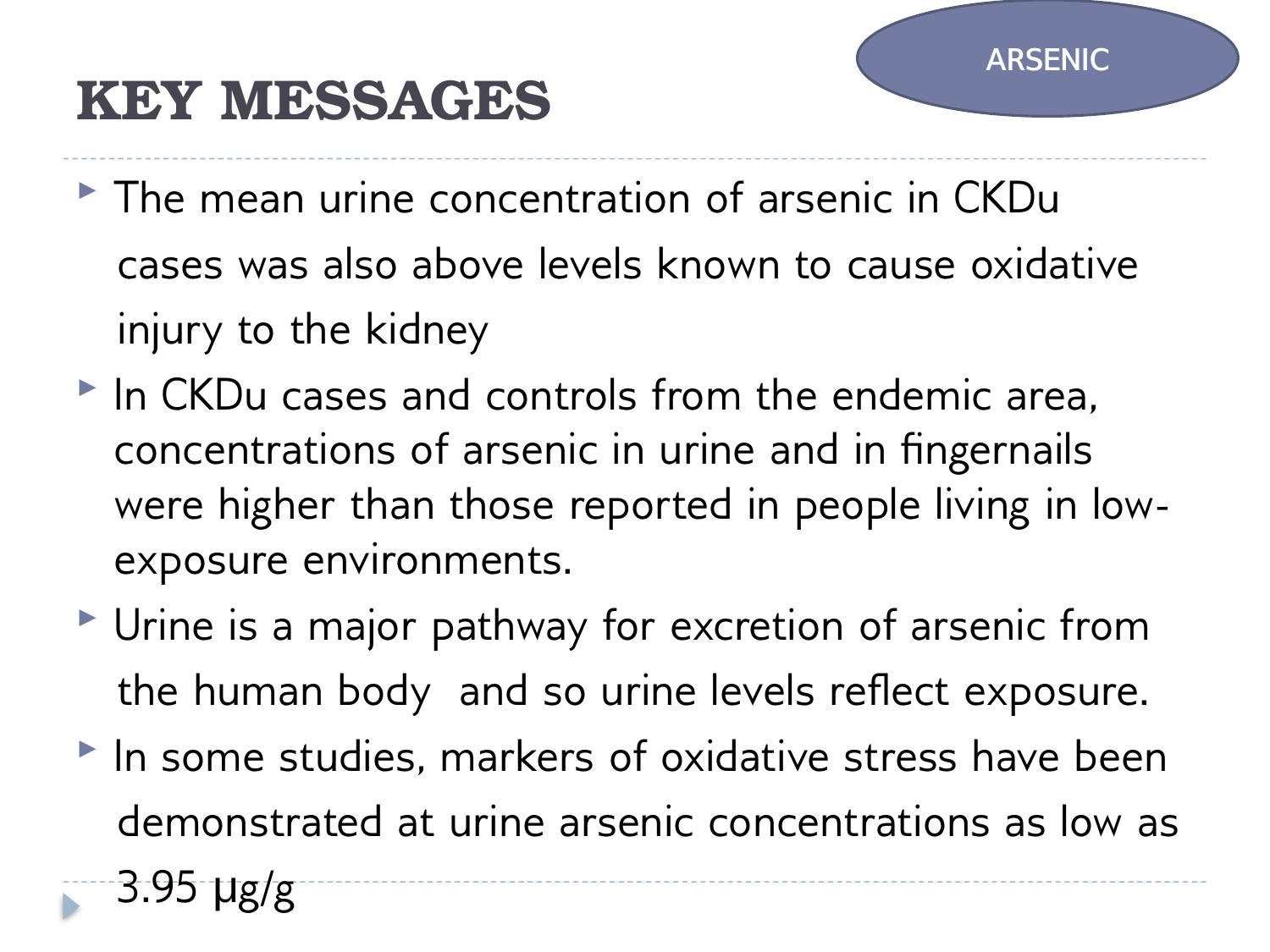

# KEY MESSAGES
ARSENIC
The mean urine concentration of arsenic in CKDu
   cases was also above levels known to cause oxidative
   injury to the kidney
In CKDu cases and controls from the endemic area, concentrations of arsenic in urine and in fingernails were higher than those reported in people living in low-exposure environments.
Urine is a major pathway for excretion of arsenic from
   the human body  and so urine levels reflect exposure.
In some studies, markers of oxidative stress have been
   demonstrated at urine arsenic concentrations as low as
   3.95 μg/g